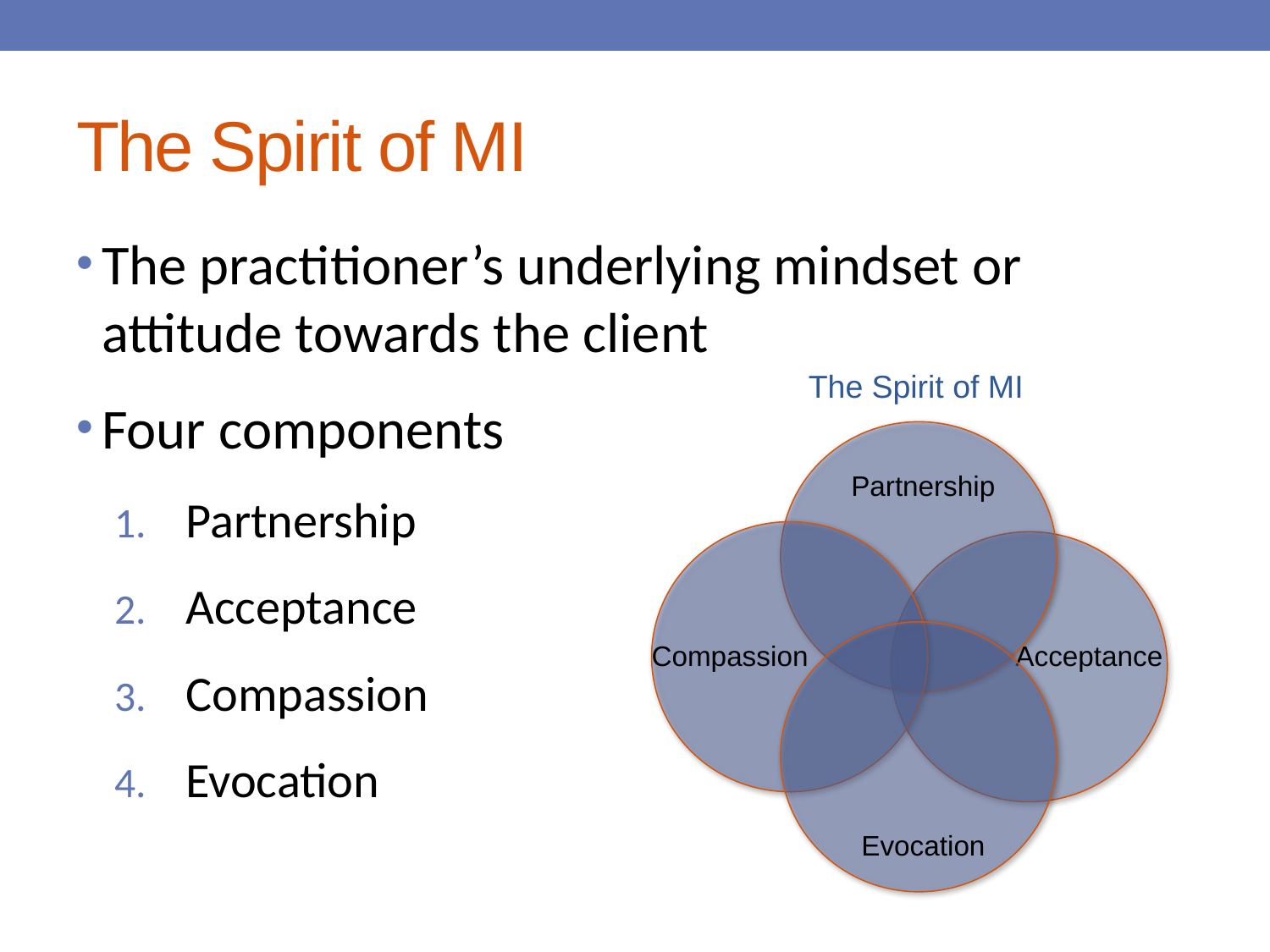

# The Spirit of MI
The practitioner’s underlying mindset or attitude towards the client
Four components
Partnership
Acceptance
Compassion
Evocation
The Spirit of MI

Partnership

Compassion
Acceptance
Evocation